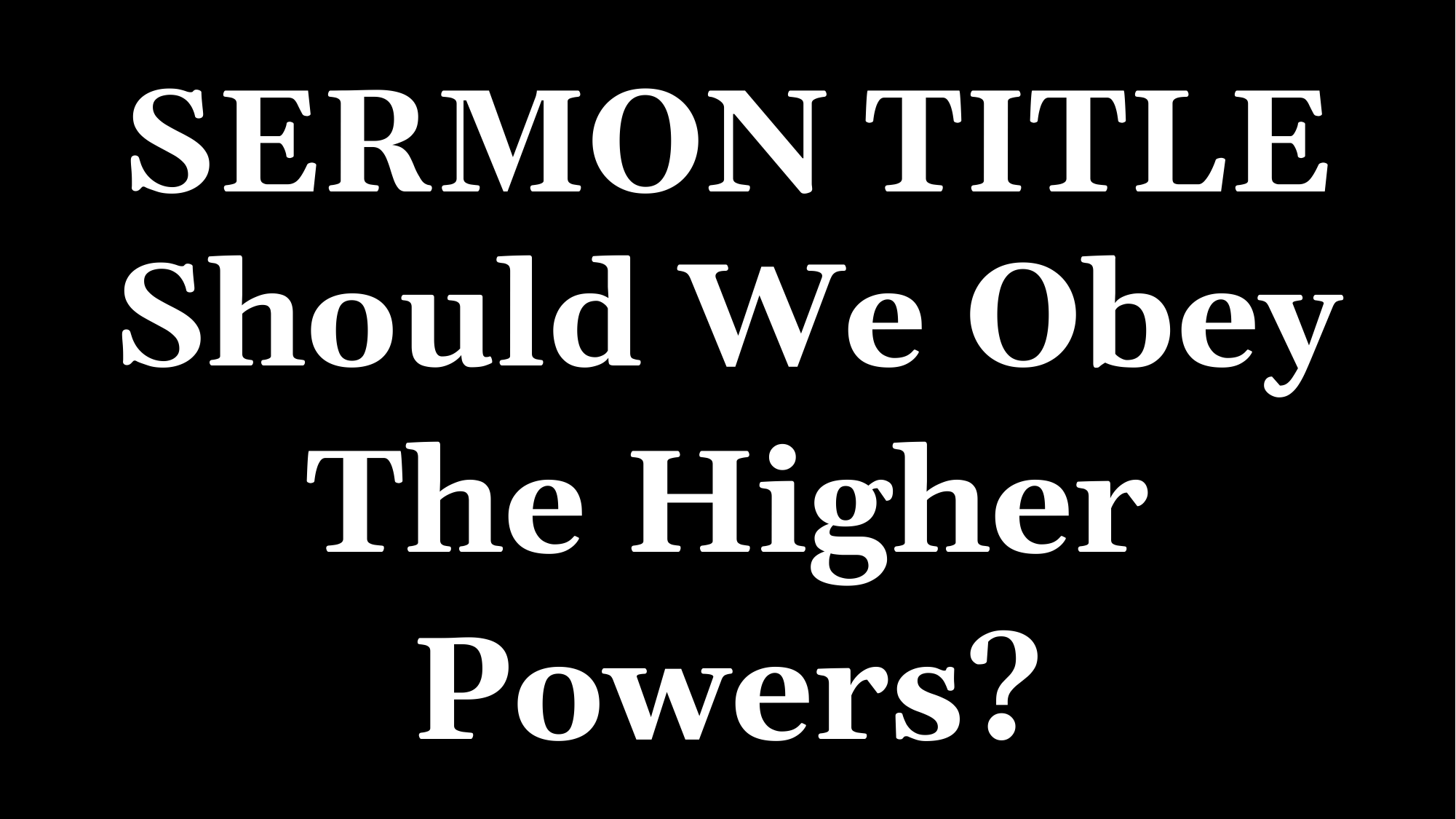

SERMON TITLE
Should We Obey The Higher Powers?